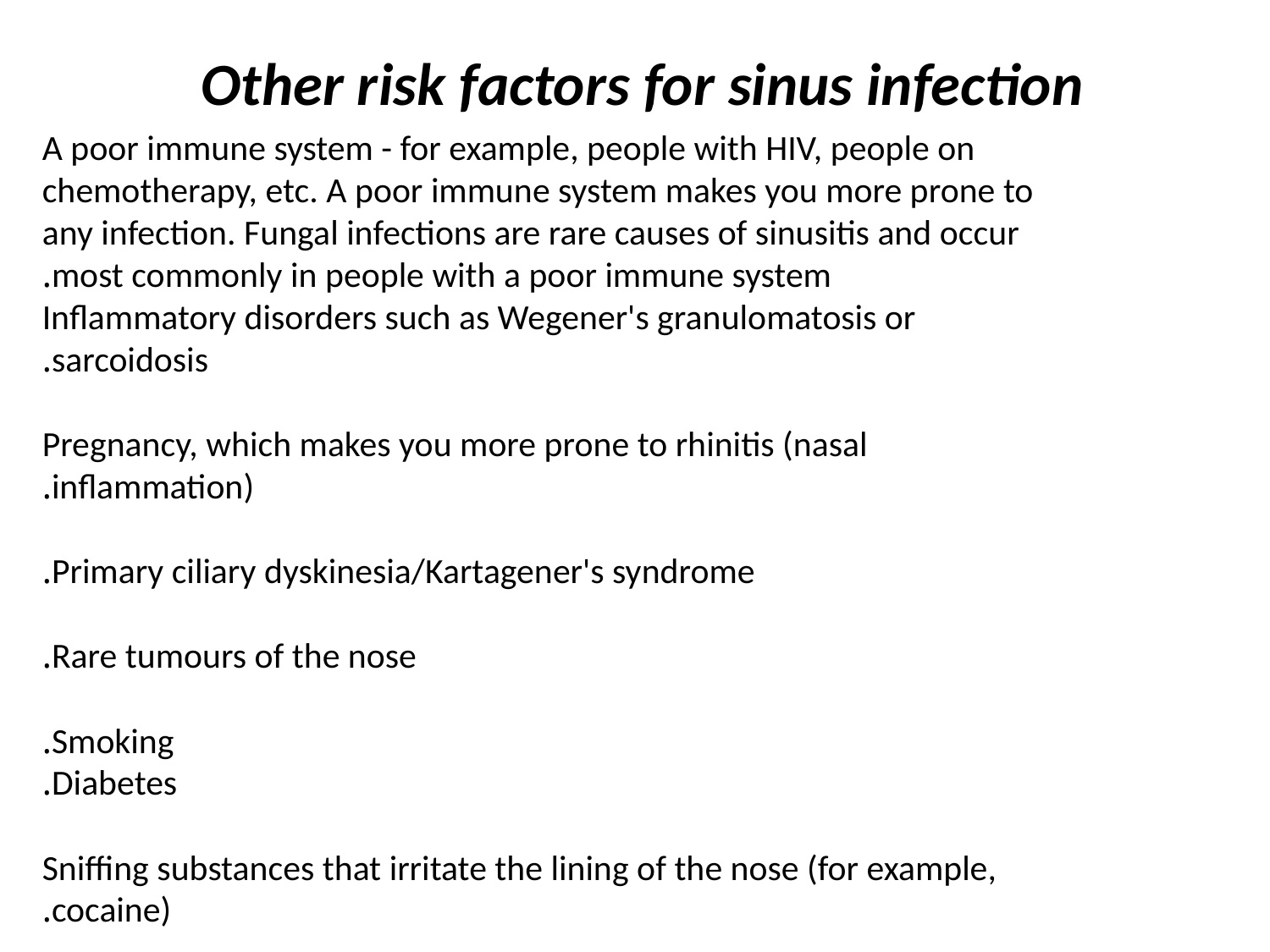

# Other risk factors for sinus infection
A poor immune system - for example, people with HIV, people on chemotherapy, etc. A poor immune system makes you more prone to any infection. Fungal infections are rare causes of sinusitis and occur most commonly in people with a poor immune system.
Inflammatory disorders such as Wegener's granulomatosis or sarcoidosis.

Pregnancy, which makes you more prone to rhinitis (nasal inflammation).

Primary ciliary dyskinesia/Kartagener's syndrome.

Rare tumours of the nose.

Smoking.
Diabetes.

Sniffing substances that irritate the lining of the nose (for example, cocaine).